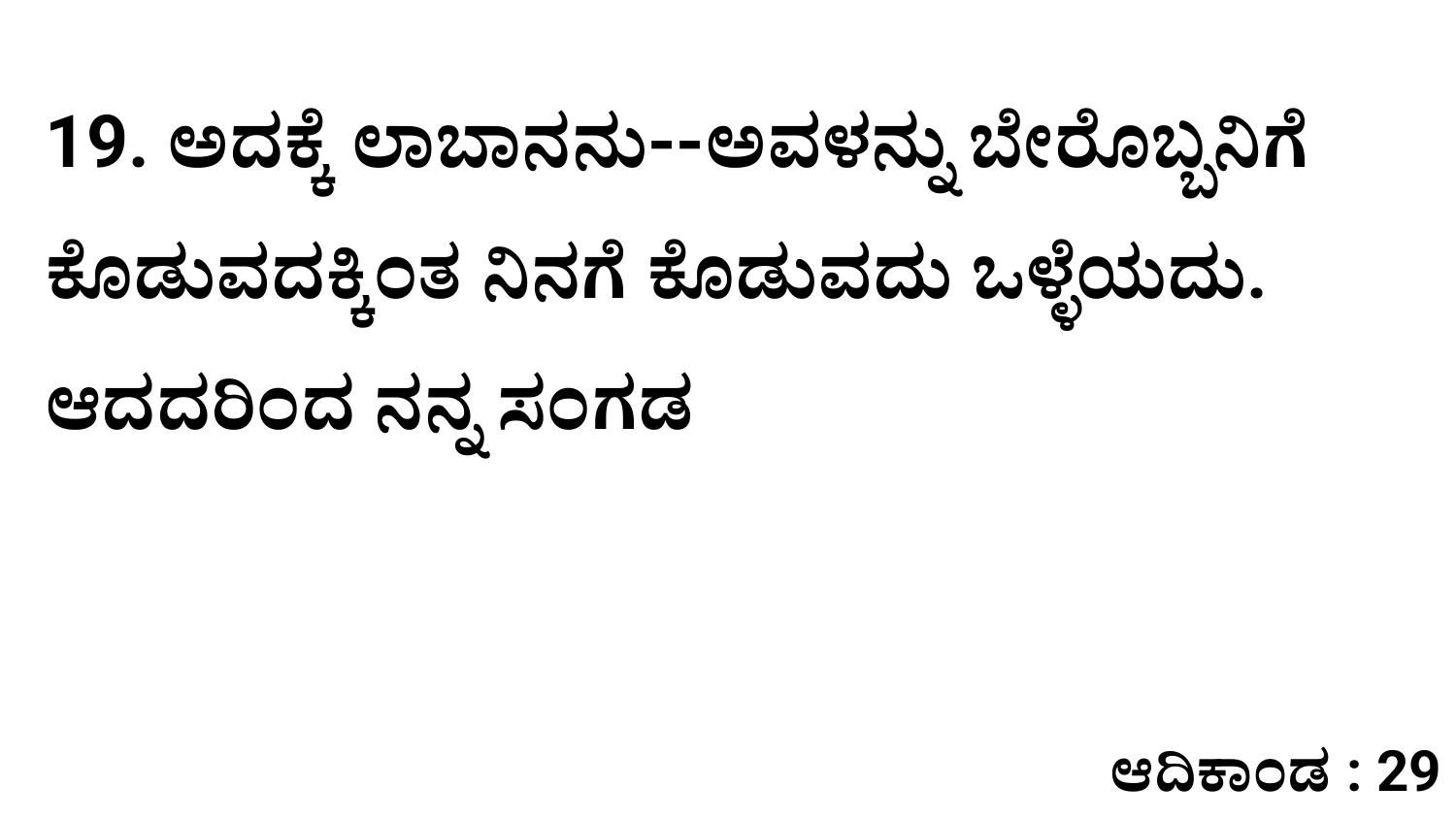

19. ಅದಕ್ಕೆ ಲಾಬಾನನು--ಅವಳನ್ನು ಬೇರೊಬ್ಬನಿಗೆ ಕೊಡುವದಕ್ಕಿಂತ ನಿನಗೆ ಕೊಡುವದು ಒಳ್ಳೆಯದು. ಆದದರಿಂದ ನನ್ನ ಸಂಗಡ
ಆದಿಕಾಂಡ : 29